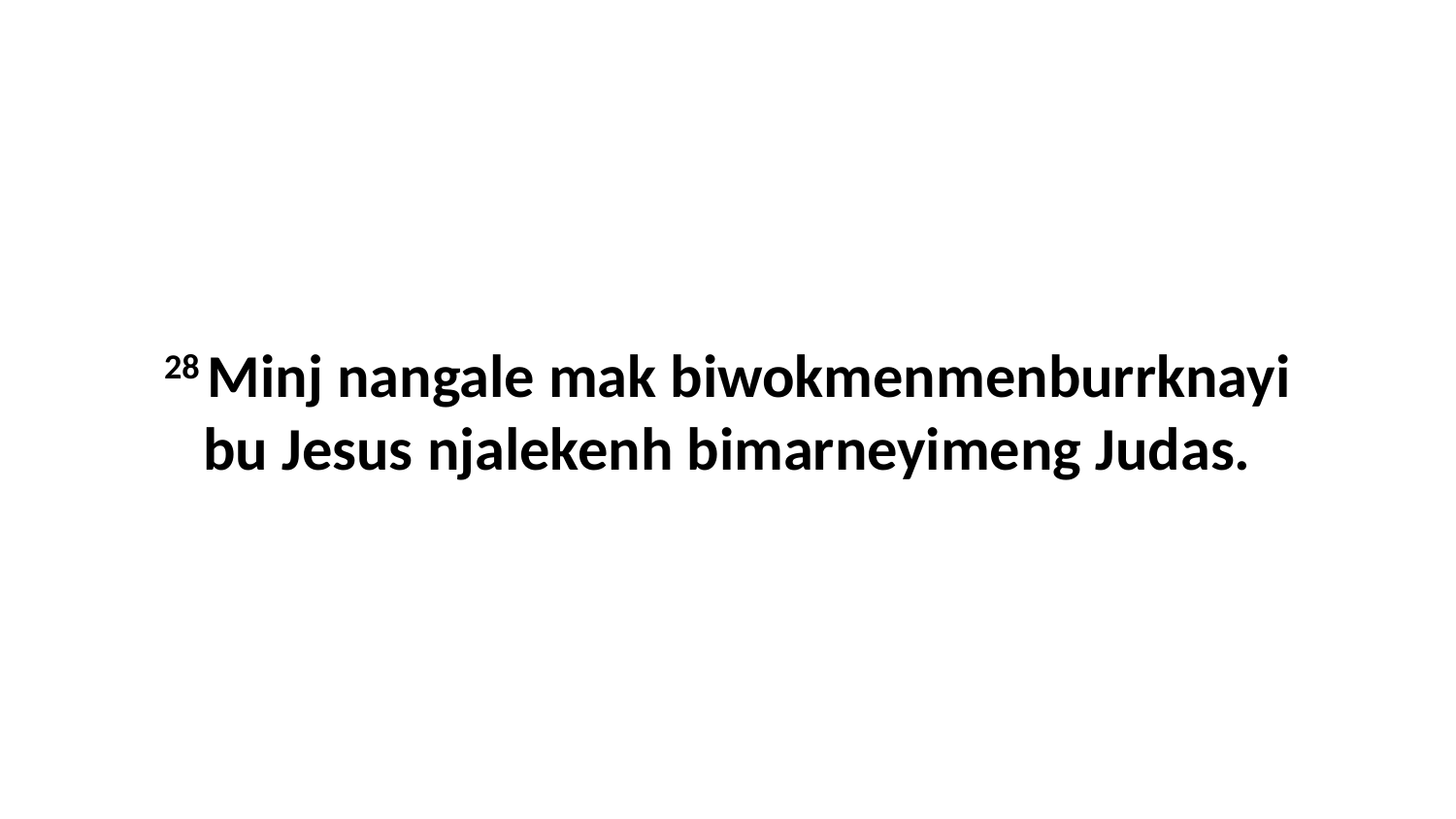

28 Minj nangale mak biwokmenmenburrknayi bu Jesus njalekenh bimarneyimeng Judas.